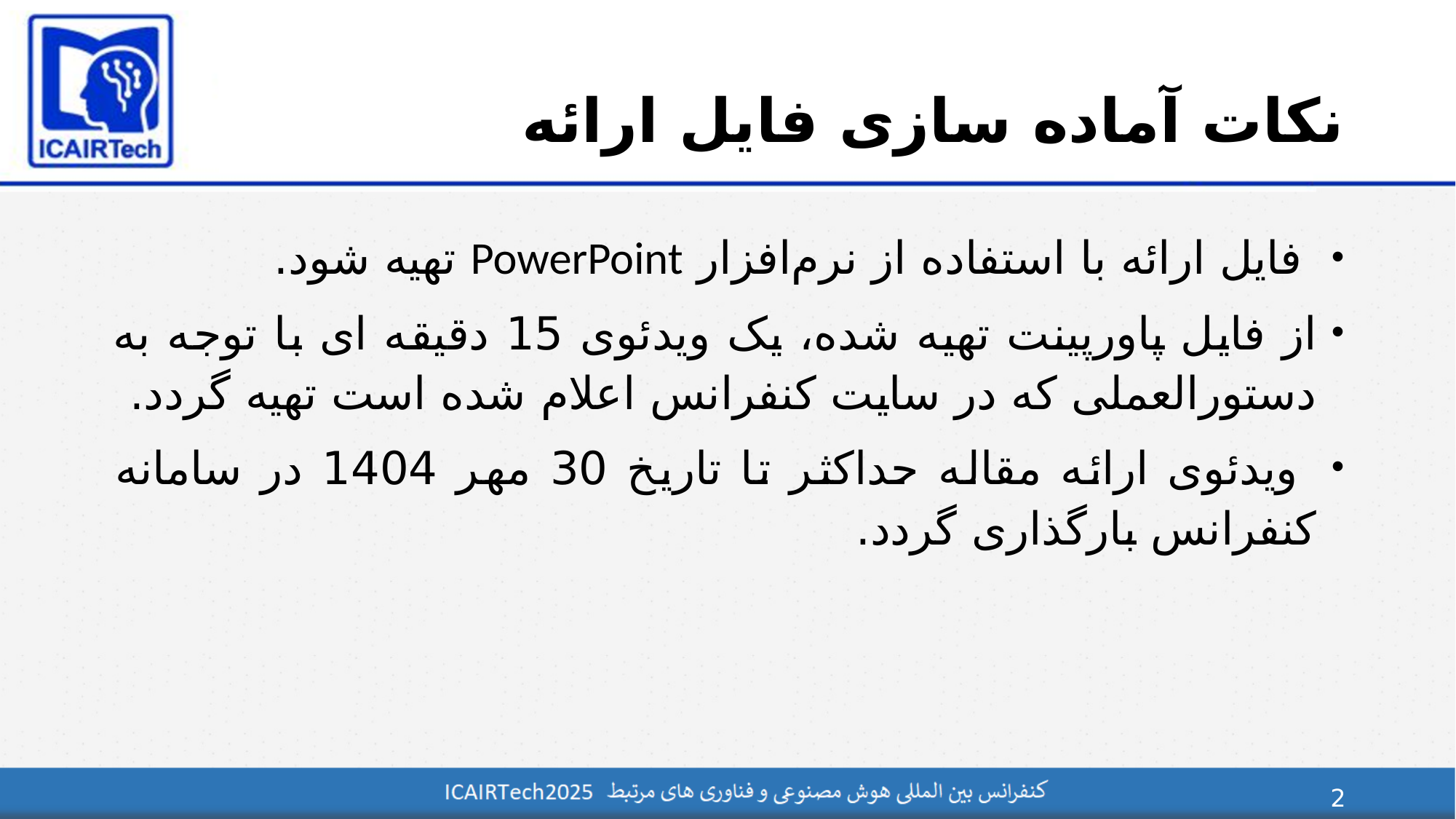

# نکات آماده سازی فایل ارائه
 فايل ارائه با استفاده از نرم‌افزار PowerPoint تهيه شود.
از فایل پاورپینت تهیه شده، یک ویدئوی 15 دقیقه ای با توجه به دستورالعملی که در سایت کنفرانس اعلام شده است تهیه گردد.
 ویدئوی ارائه مقاله حداكثر تا تاريخ 30 مهر 1404 در سامانه کنفرانس بارگذاری گردد.

2